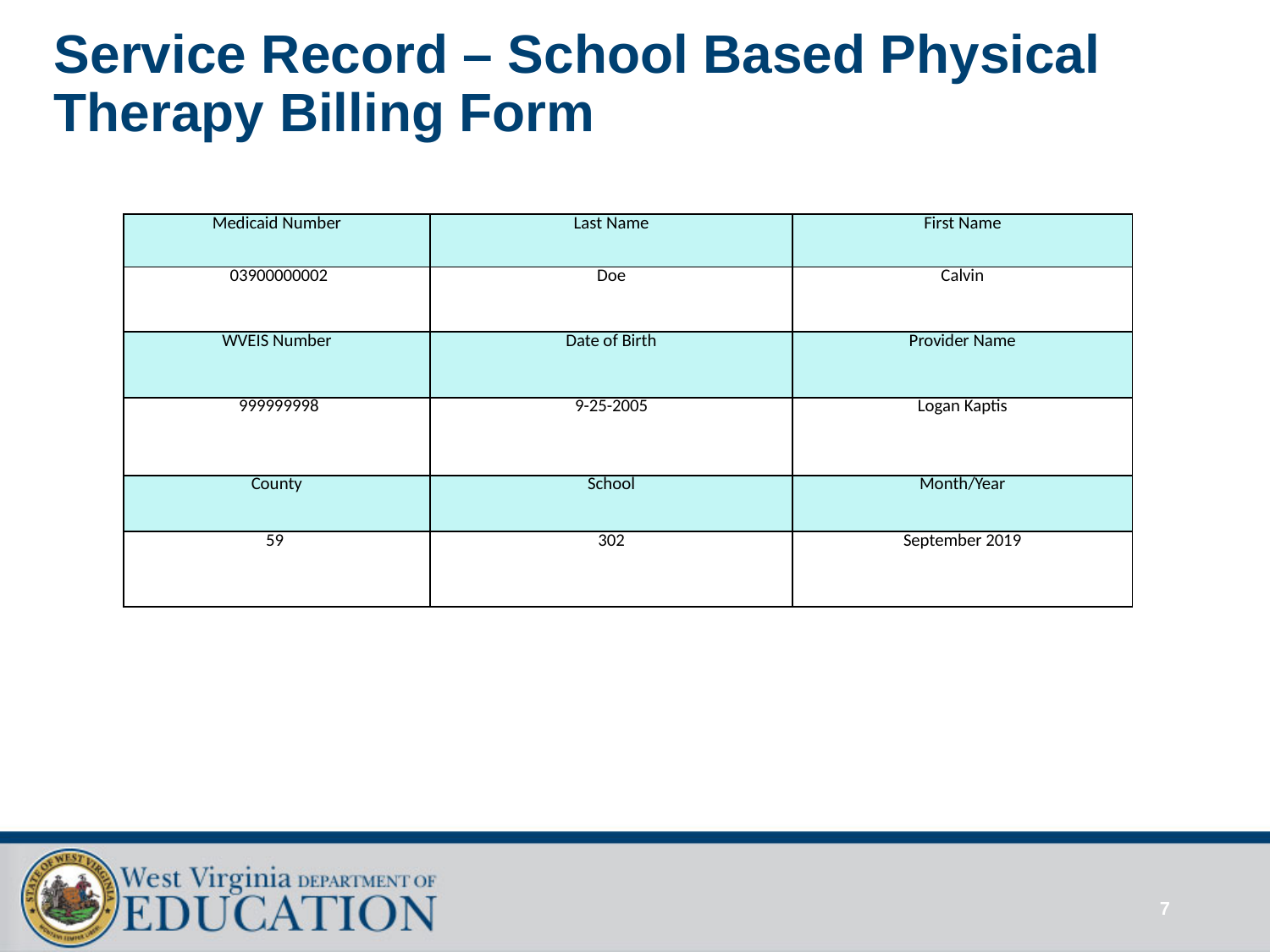

# Service Record – School Based Physical Therapy Billing Form
| Medicaid Number | Last Name | First Name |
| --- | --- | --- |
| 03900000002 | Doe | Calvin |
| WVEIS Number | Date of Birth | Provider Name |
| 999999998 | 9-25-2005 | Logan Kaptis |
| County | School | Month/Year |
| 59 | 302 | September 2019 |
7